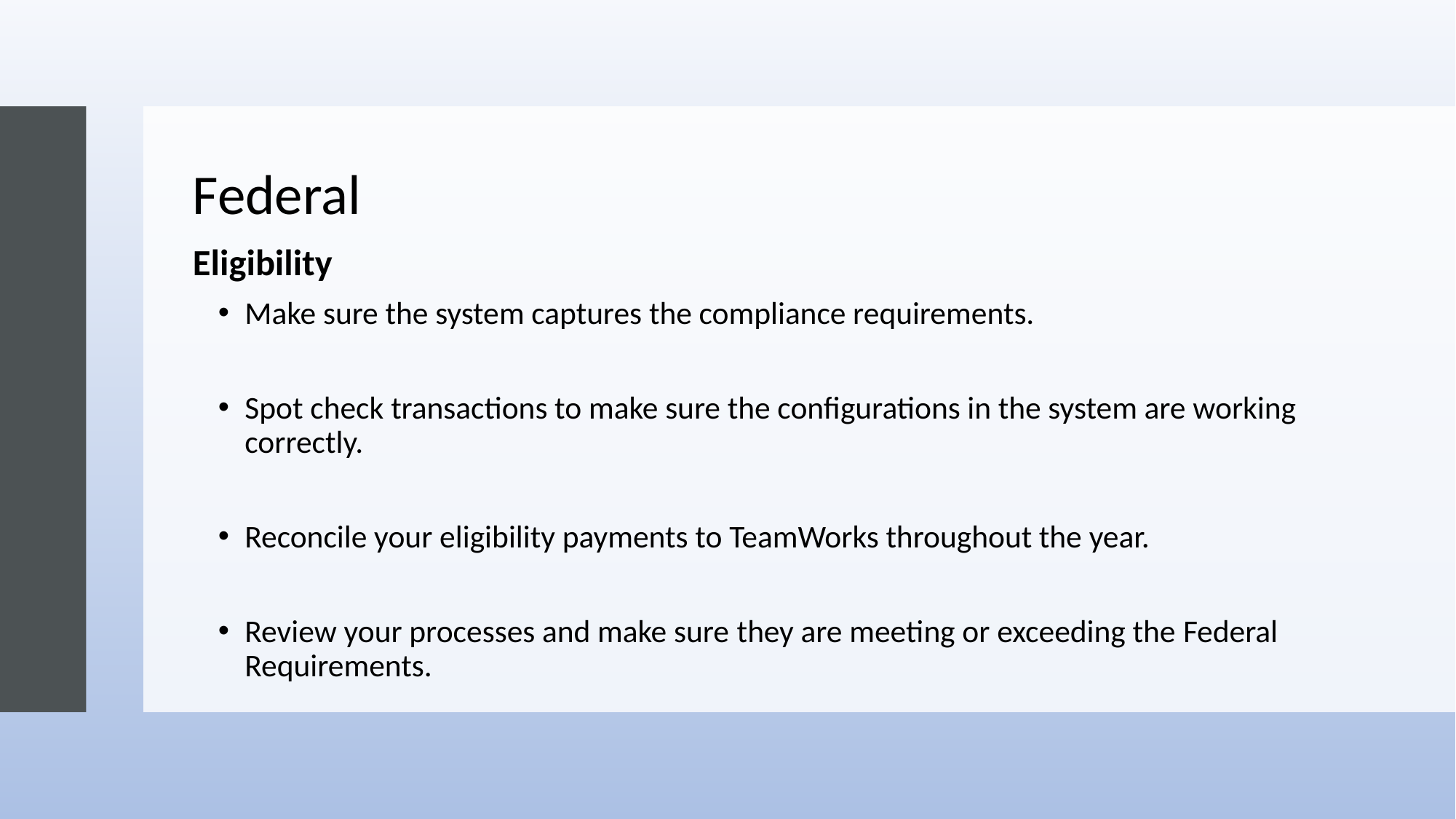

# Federal
Eligibility
Make sure the system captures the compliance requirements.

Spot check transactions to make sure the configurations in the system are working correctly.

Reconcile your eligibility payments to TeamWorks throughout the year.

Review your processes and make sure they are meeting or exceeding the Federal Requirements.